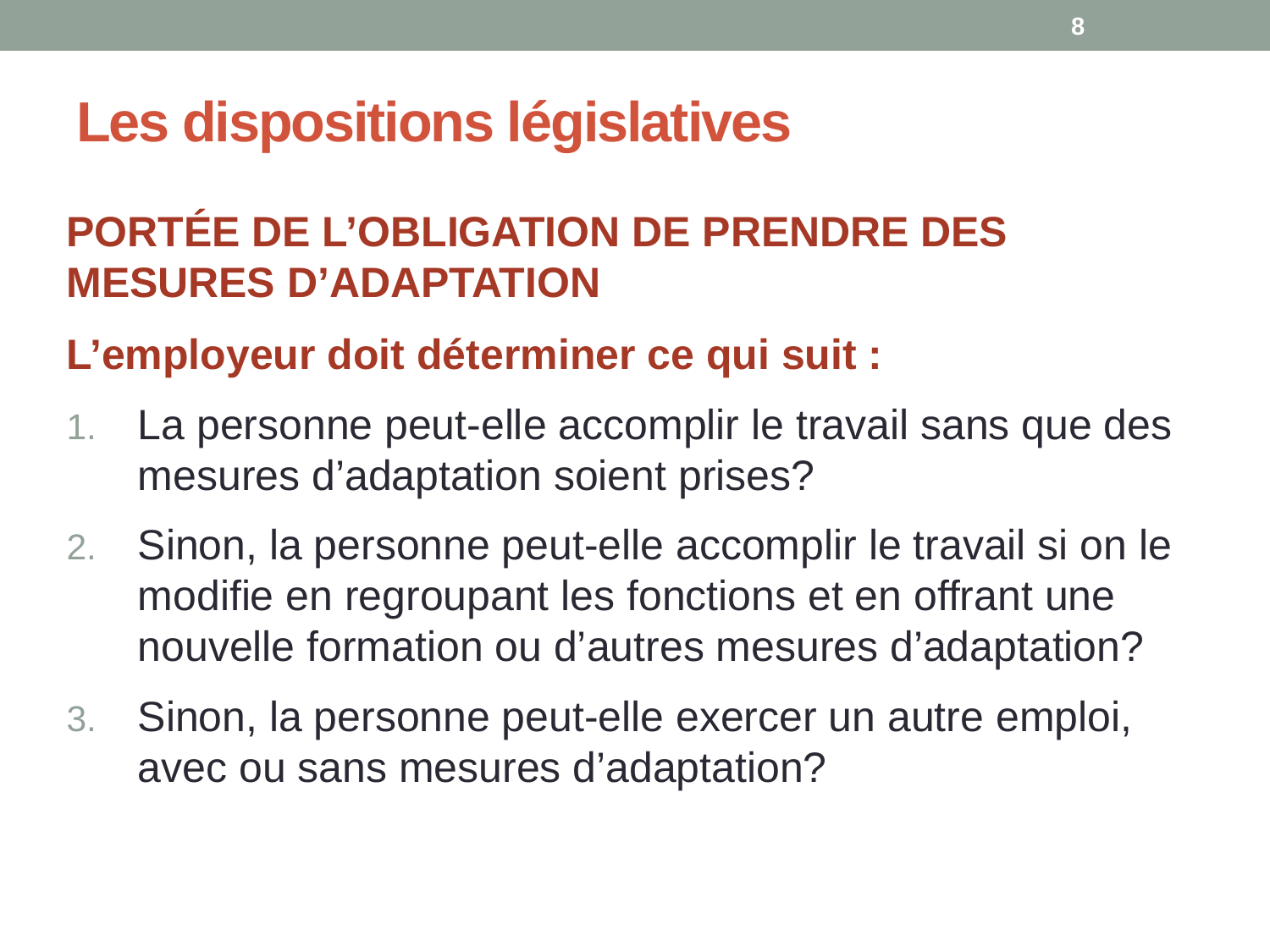

8
# Les dispositions législatives
PORTÉE DE L’OBLIGATION DE PRENDRE DES MESURES D’ADAPTATION
L’employeur doit déterminer ce qui suit :
La personne peut-elle accomplir le travail sans que des mesures d’adaptation soient prises?
Sinon, la personne peut-elle accomplir le travail si on le modifie en regroupant les fonctions et en offrant une nouvelle formation ou d’autres mesures d’adaptation?
Sinon, la personne peut-elle exercer un autre emploi, avec ou sans mesures d’adaptation?